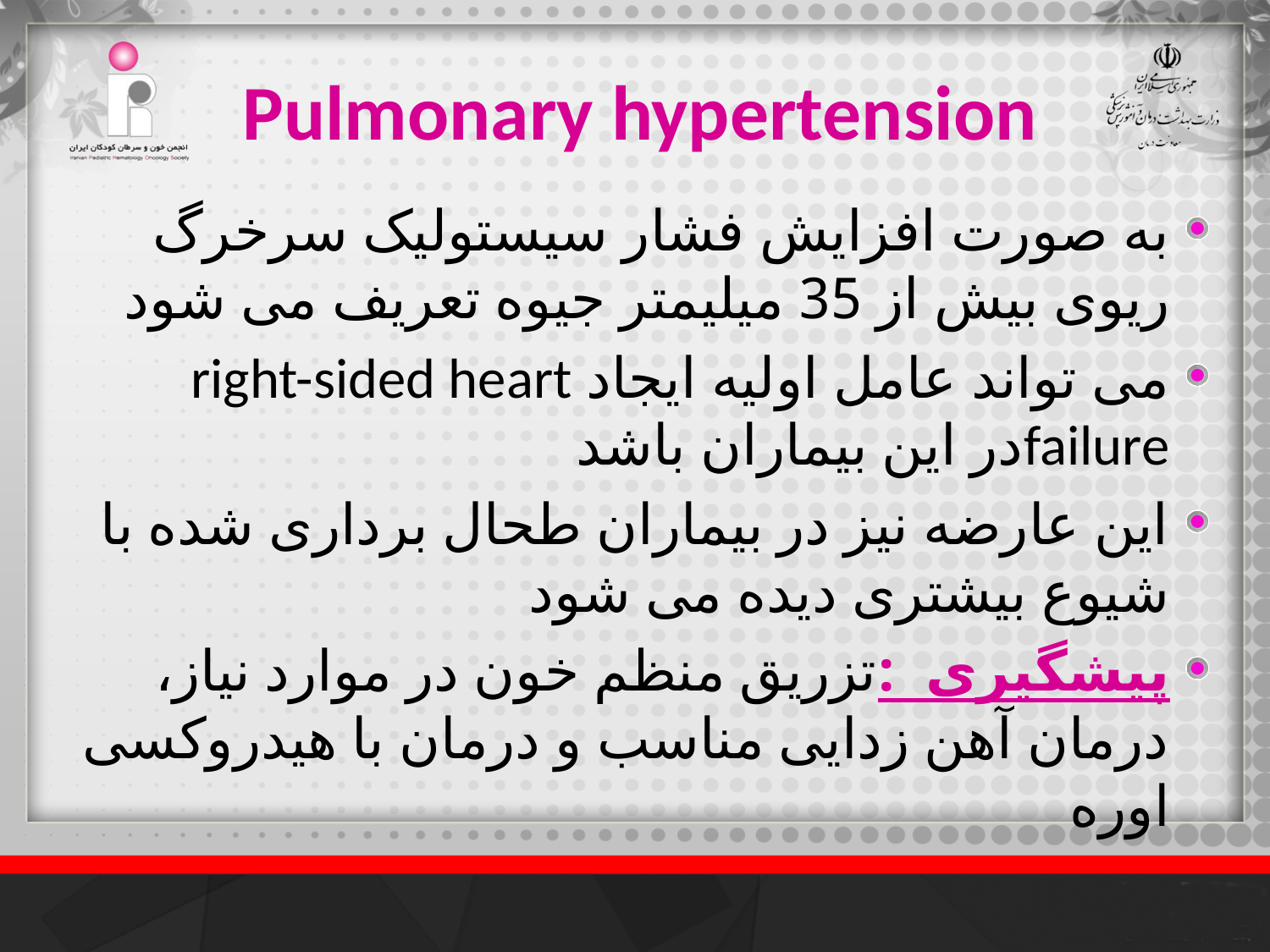

# Pulmonary hypertension
به صورت افزایش فشار سیستولیک سرخرگ ریوی بیش از 35 میلیمتر جیوه تعریف می شود
می تواند عامل اولیه ایجاد right-sided heart failureدر این بیماران باشد
این عارضه نیز در بیماران طحال برداری شده با شیوع بیشتری دیده می شود
پیشگیری  :تزریق منظم خون در موارد نیاز، درمان آهن زدایی مناسب و درمان با هیدروکسی اوره